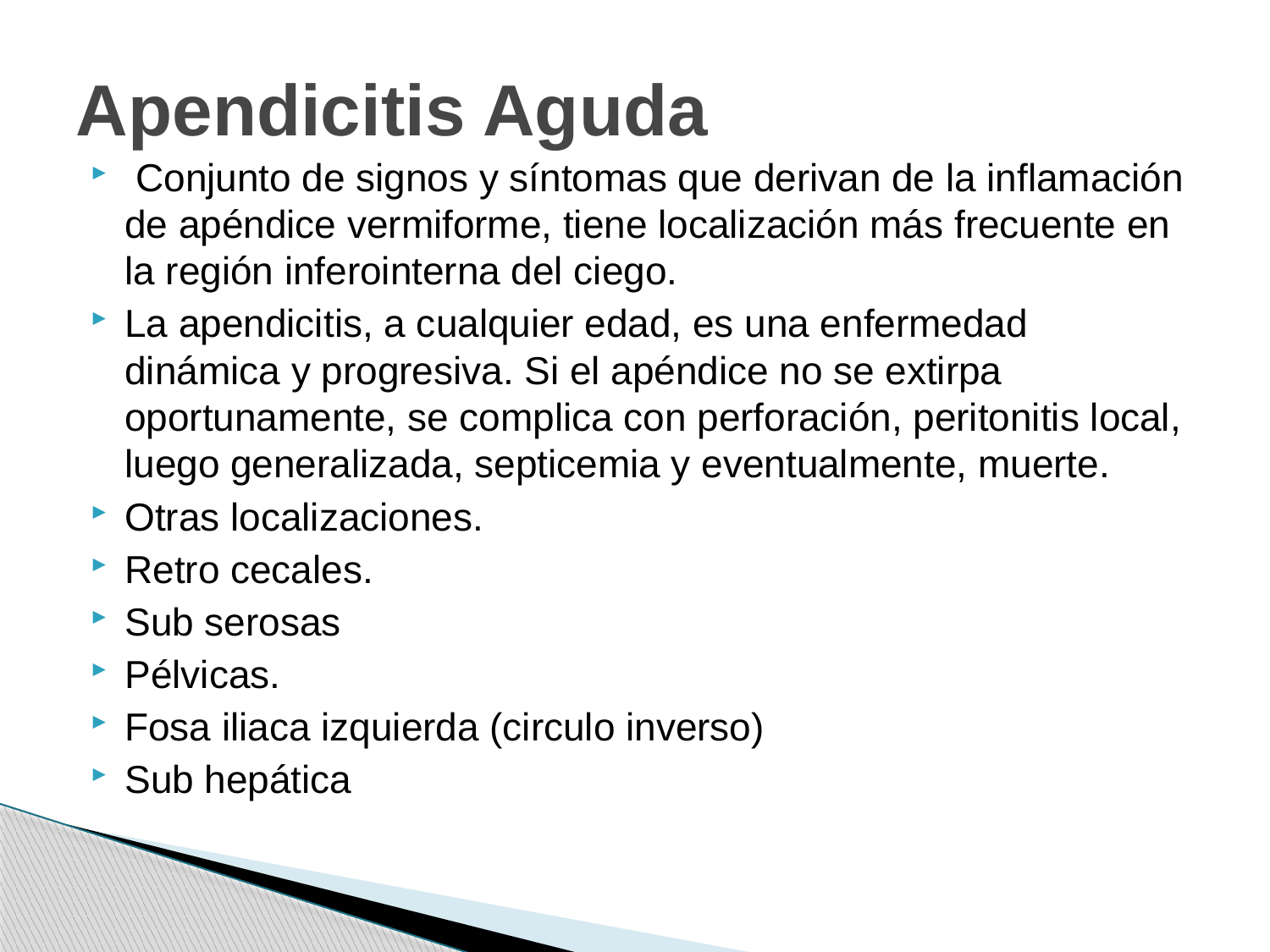

# Apendicitis Aguda
 Conjunto de signos y síntomas que derivan de la inflamación de apéndice vermiforme, tiene localización más frecuente en la región inferointerna del ciego.
La apendicitis, a cualquier edad, es una enfermedad dinámica y progresiva. Si el apéndice no se extirpa oportunamente, se complica con perforación, peritonitis local, luego generalizada, septicemia y eventualmente, muerte.
Otras localizaciones.
Retro cecales.
Sub serosas
Pélvicas.
Fosa iliaca izquierda (circulo inverso)
Sub hepática